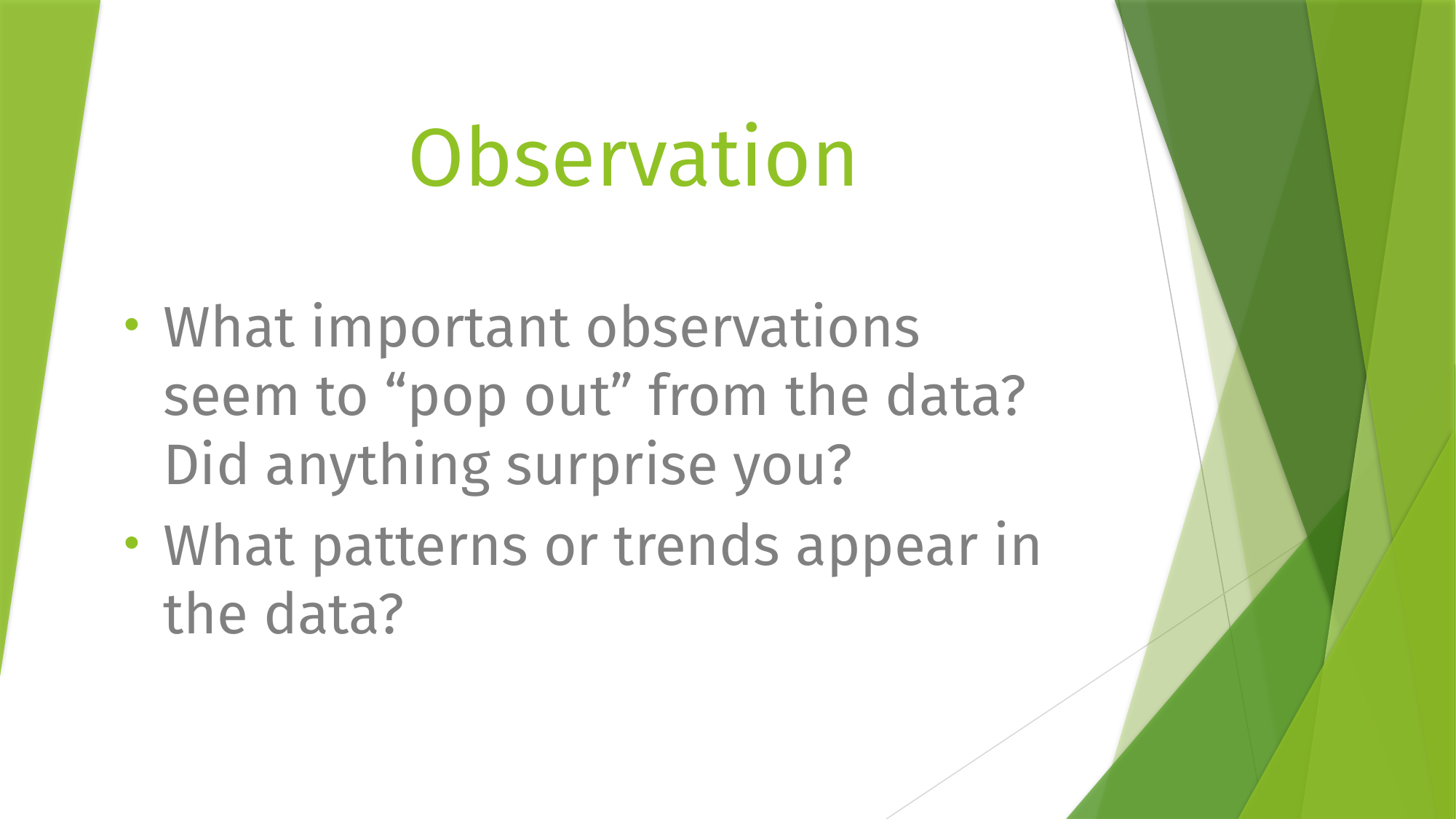

# Observation

What important observations seem to “pop out” from the data?  Did anything surprise you?
What patterns or trends appear in the data?